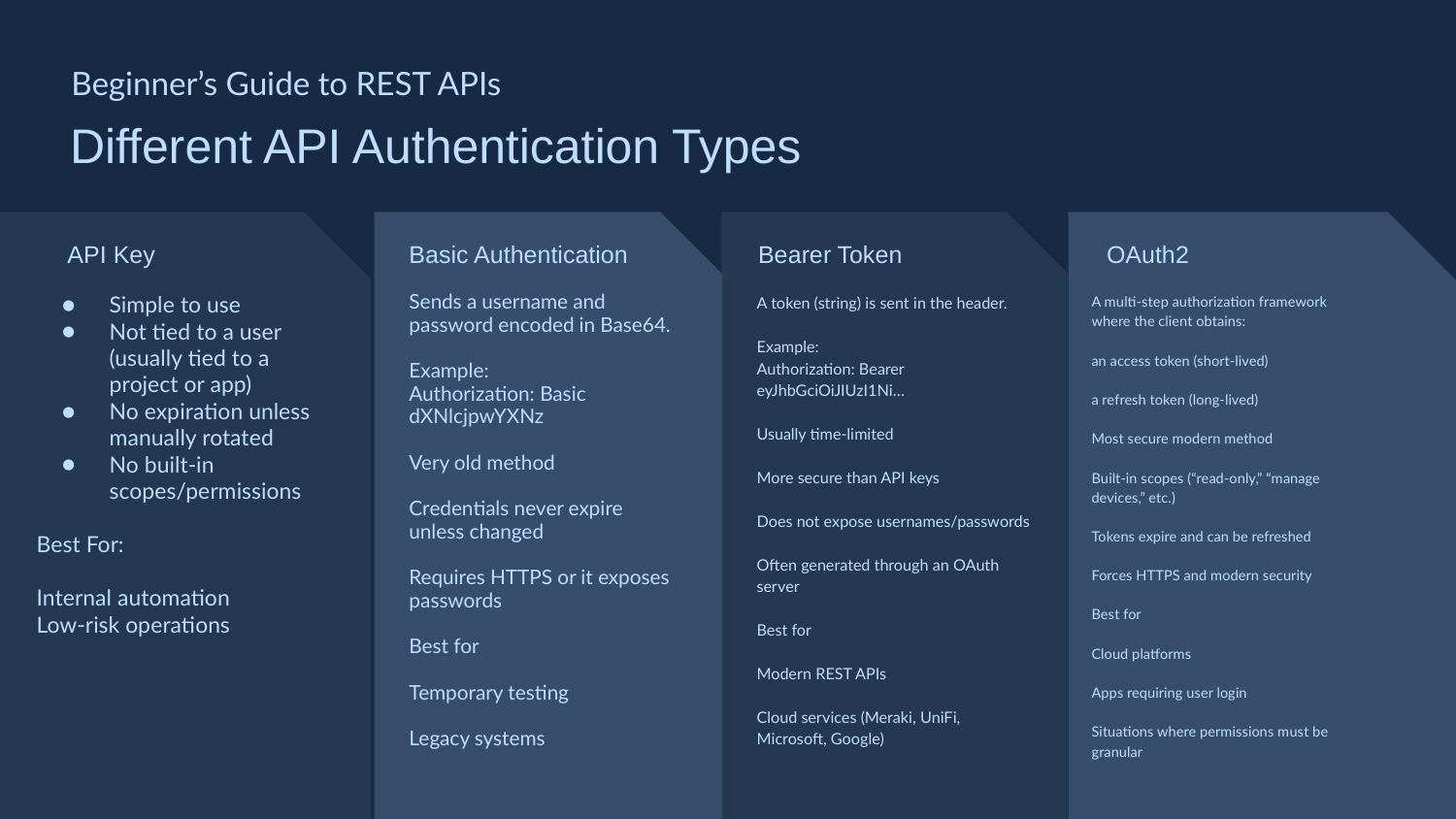

Beginner’s Guide to REST APIs

# Different API Authentication Types

API Key
Basic Authentication
Bearer Token
OAuth2
Simple to use
Not tied to a user (usually tied to a project or app)
No expiration unless manually rotated
No built-in scopes/permissions

Best For:

Internal automation
Low-risk operations
Sends a username and password encoded in Base64.

Example:
Authorization: Basic dXNlcjpwYXNz

Very old method

Credentials never expire unless changed

Requires HTTPS or it exposes passwords

Best for

Temporary testing

Legacy systems
A token (string) is sent in the header.

Example:
Authorization: Bearer eyJhbGciOiJIUzI1Ni…

Usually time-limited

More secure than API keys

Does not expose usernames/passwords

Often generated through an OAuth server

Best for

Modern REST APIs

Cloud services (Meraki, UniFi, Microsoft, Google)
A multi-step authorization framework where the client obtains:

an access token (short-lived)

a refresh token (long-lived)

Most secure modern method

Built-in scopes (“read-only,” “manage devices,” etc.)

Tokens expire and can be refreshed

Forces HTTPS and modern security

Best for

Cloud platforms

Apps requiring user login

Situations where permissions must be granular